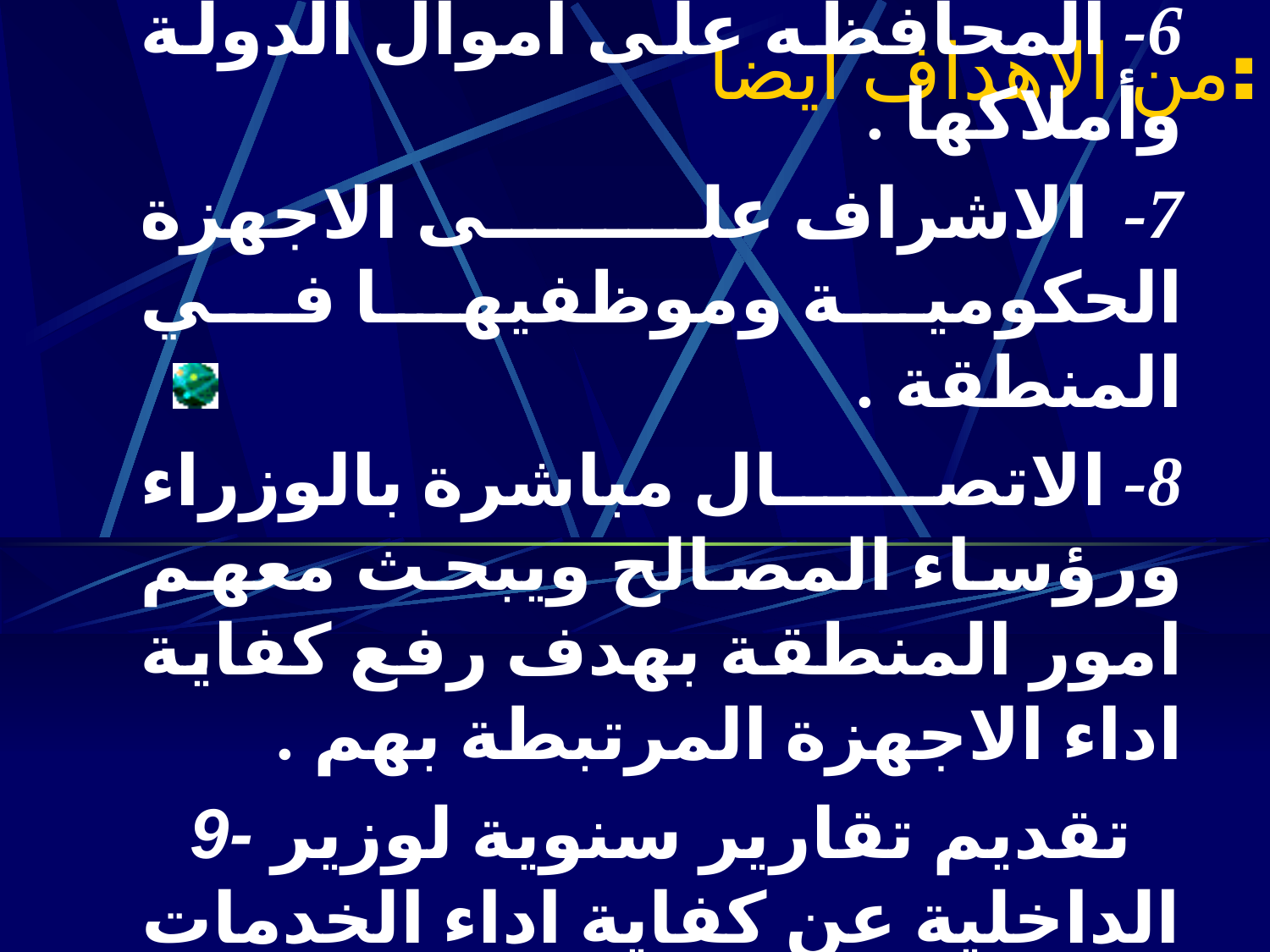

# من الاهداف ايضا:
6- المحافظه على اموال الدولة وأملاكها .
7-  الاشراف على الاجهزة الحكومية وموظفيها في المنطقة .
8- الاتصال مباشرة بالوزراء ورؤساء المصالح ويبحث معهم امور المنطقة بهدف رفع كفاية اداء الاجهزة المرتبطة بهم .
9- تقديم تقارير سنوية لوزير الداخلية عن كفاية اداء الخدمات العامة في المنطقة.